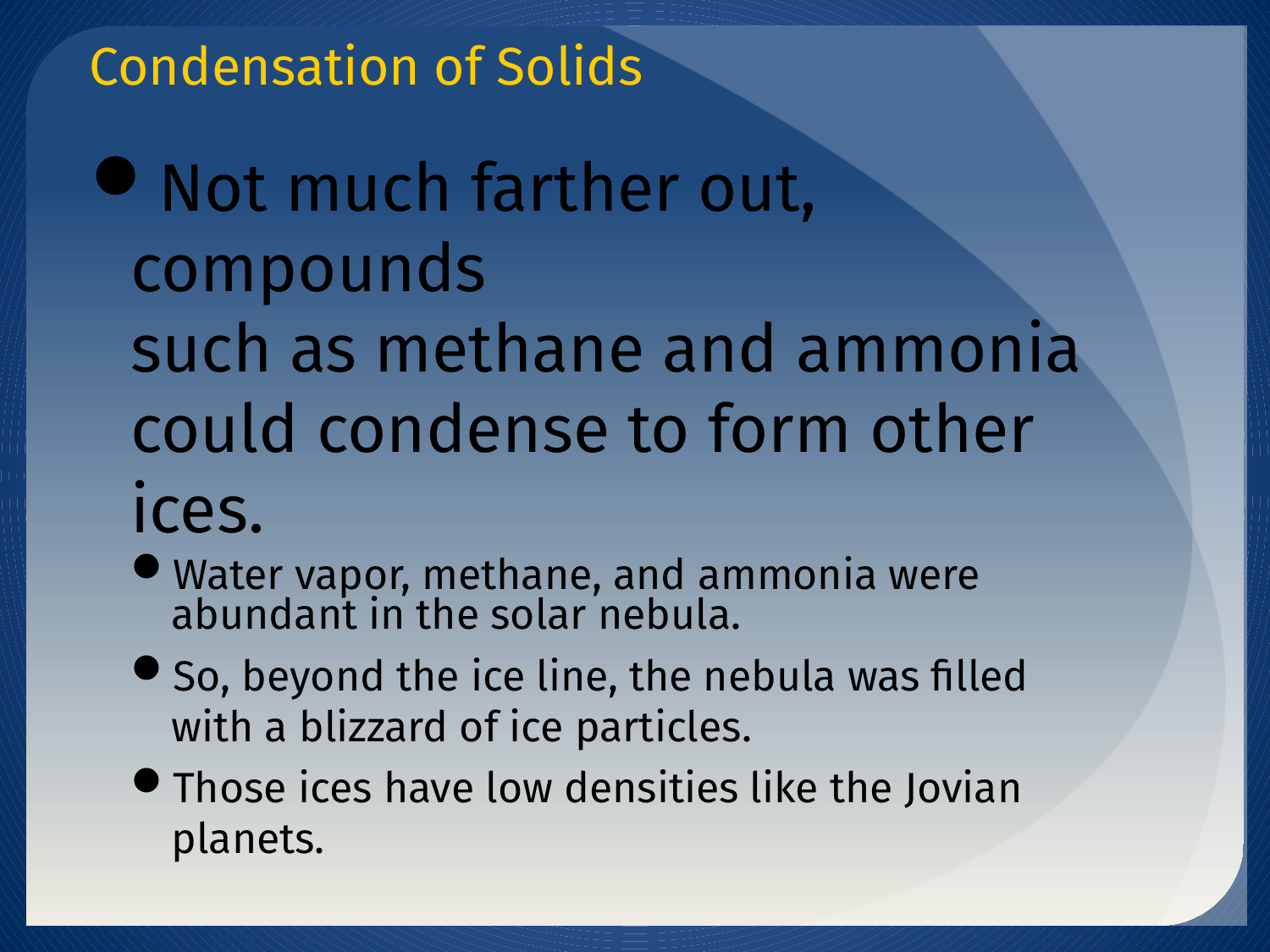

Condensation of Solids
Not much farther out, compounds
such as methane and ammonia could condense to form other ices.
Water vapor, methane, and ammonia were
abundant in the solar nebula.
So, beyond the ice line, the nebula was filled
with a blizzard of ice particles.
Those ices have low densities like the Jovian planets.